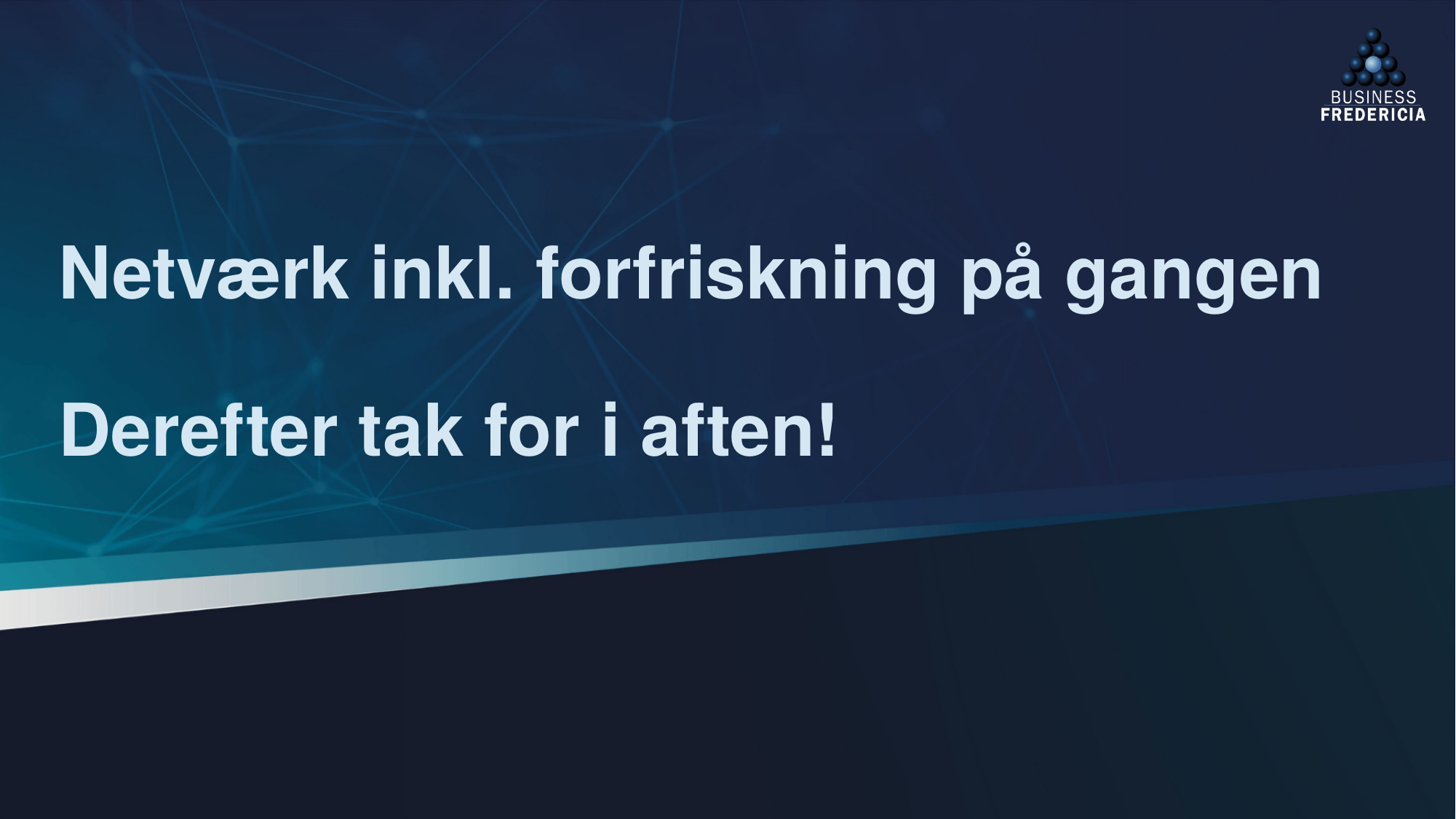

# Netværk inkl. forfriskning på gangen Derefter tak for i aften!